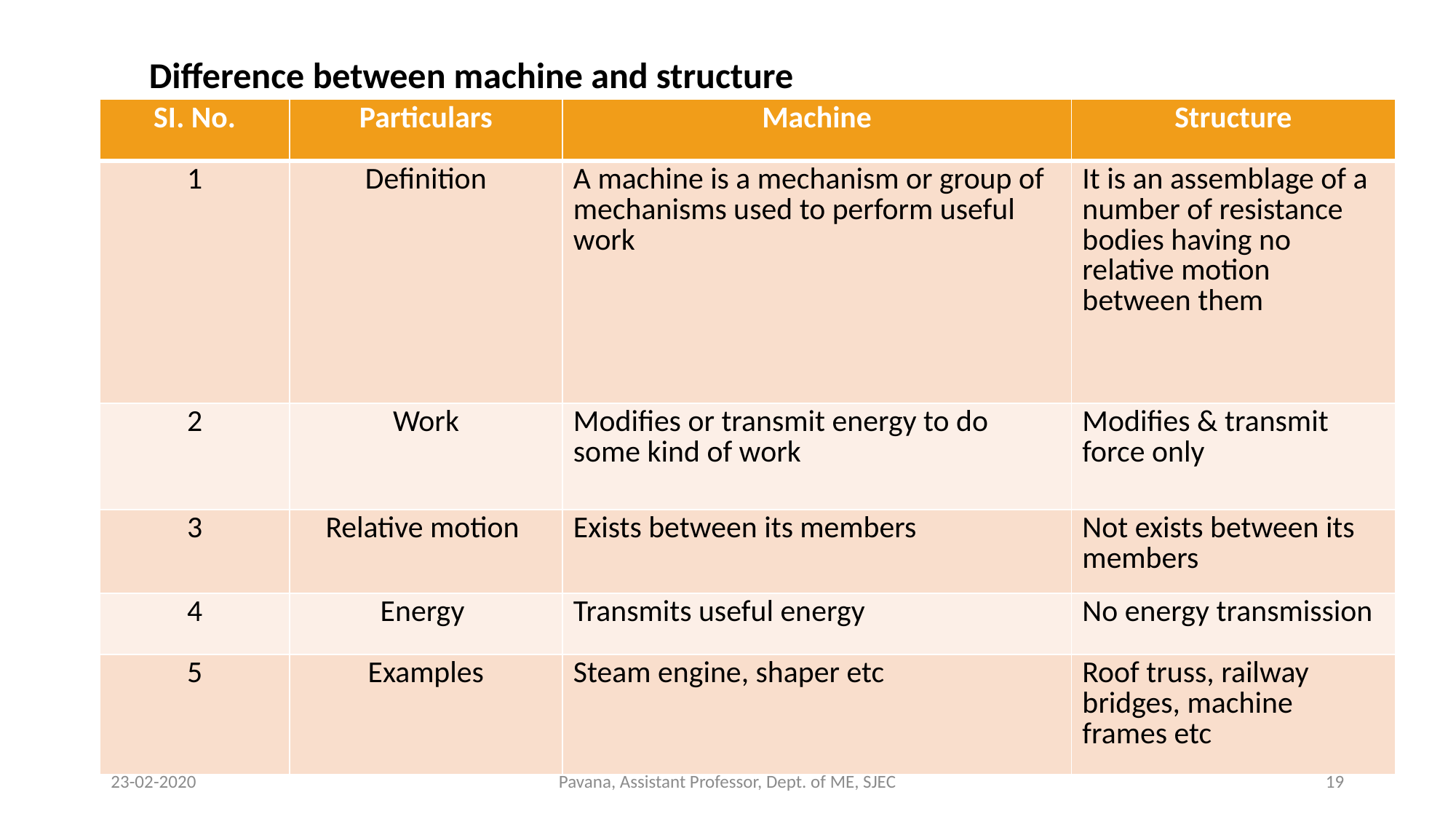

Difference between machine and structure
| SI. No. | Particulars | Machine | Structure |
| --- | --- | --- | --- |
| 1 | Definition | A machine is a mechanism or group of mechanisms used to perform useful work | It is an assemblage of a number of resistance bodies having no relative motion between them |
| 2 | Work | Modifies or transmit energy to do some kind of work | Modifies & transmit force only |
| 3 | Relative motion | Exists between its members | Not exists between its members |
| 4 | Energy | Transmits useful energy | No energy transmission |
| 5 | Examples | Steam engine, shaper etc | Roof truss, railway bridges, machine frames etc |
23-02-2020
Pavana, Assistant Professor, Dept. of ME, SJEC
19